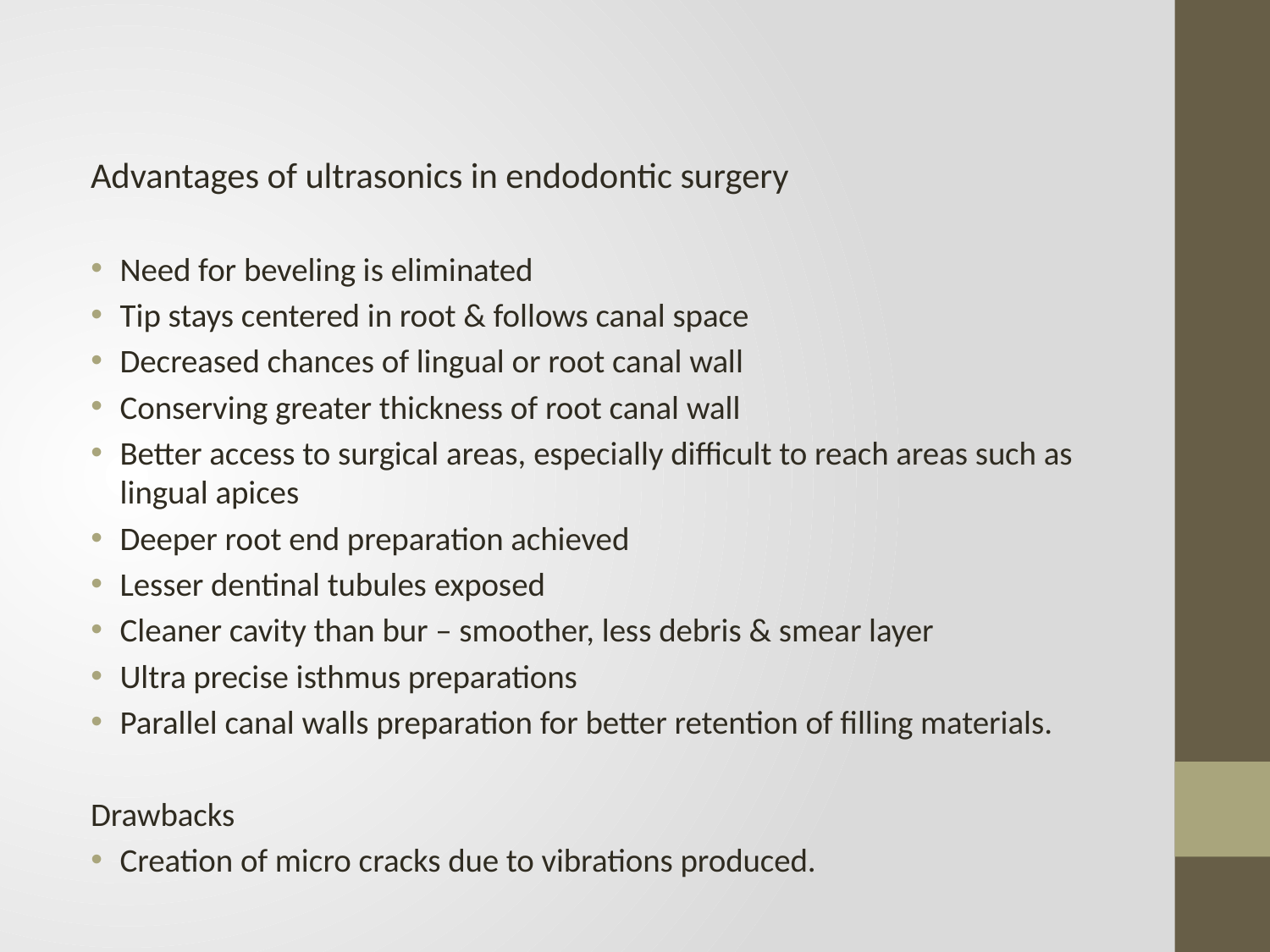

Advantages of ultrasonics in endodontic surgery

Need for beveling is eliminated
Tip stays centered in root & follows canal space
Decreased chances of lingual or root canal wall
Conserving greater thickness of root canal wall
Better access to surgical areas, especially difficult to reach areas such as lingual apices
Deeper root end preparation achieved
Lesser dentinal tubules exposed
Cleaner cavity than bur – smoother, less debris & smear layer
Ultra precise isthmus preparations
Parallel canal walls preparation for better retention of filling materials.

Drawbacks
Creation of micro cracks due to vibrations produced.